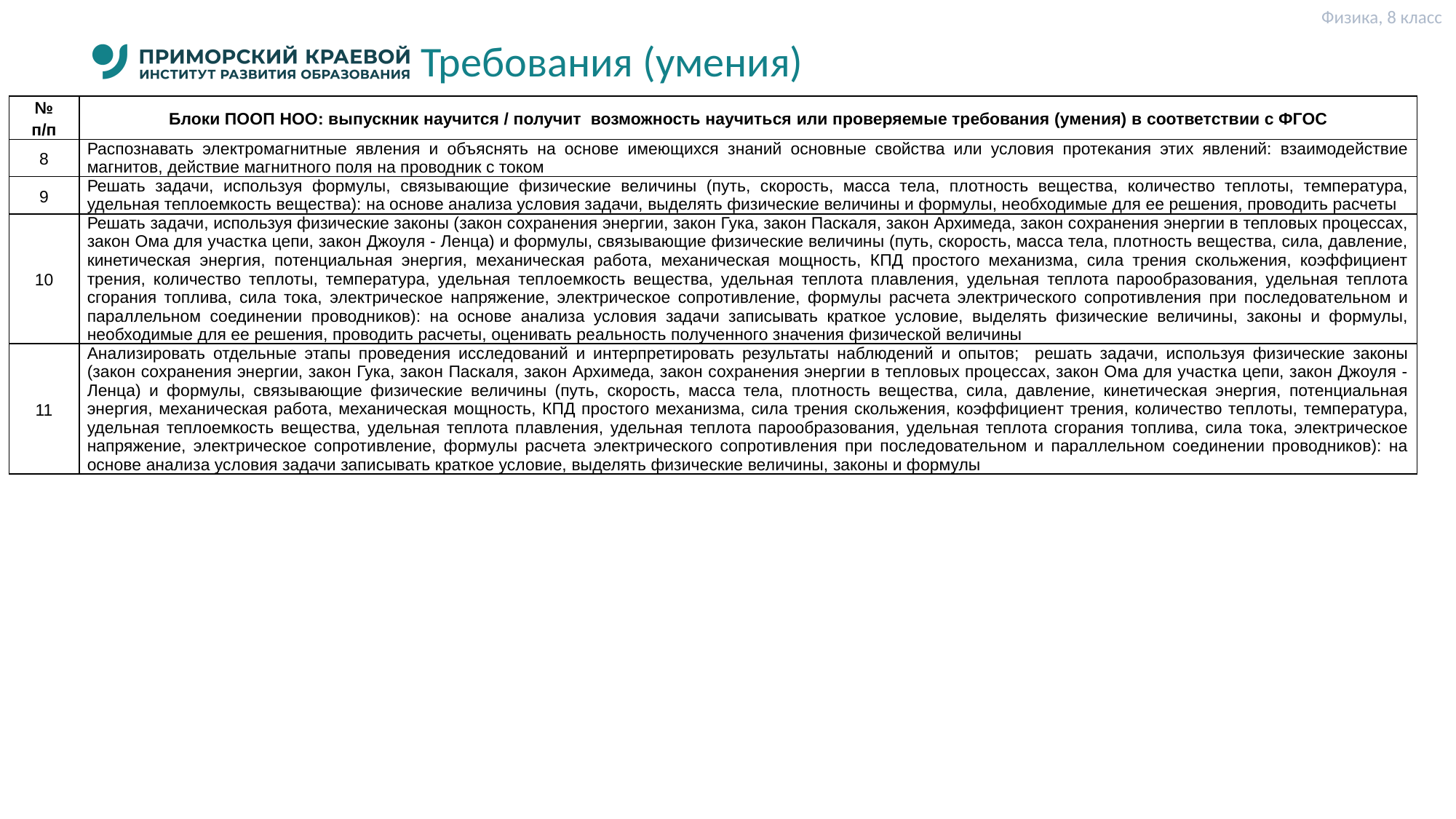

Физика, 8 класс
# Требования (умения)
| № п/п | Блоки ПООП НОО: выпускник научится / получит возможность научиться или проверяемые требования (умения) в соответствии с ФГОС |
| --- | --- |
| 8 | Распознавать электромагнитные явления и объяснять на основе имеющихся знаний основные свойства или условия протекания этих явлений: взаимодействие магнитов, действие магнитного поля на проводник с током |
| 9 | Решать задачи, используя формулы, связывающие физические величины (путь, скорость, масса тела, плотность вещества, количество теплоты, температура, удельная теплоемкость вещества): на основе анализа условия задачи, выделять физические величины и формулы, необходимые для ее решения, проводить расчеты |
| 10 | Решать задачи, используя физические законы (закон сохранения энергии, закон Гука, закон Паскаля, закон Архимеда, закон сохранения энергии в тепловых процессах, закон Ома для участка цепи, закон Джоуля - Ленца) и формулы, связывающие физические величины (путь, скорость, масса тела, плотность вещества, сила, давление, кинетическая энергия, потенциальная энергия, механическая работа, механическая мощность, КПД простого механизма, сила трения скольжения, коэффициент трения, количество теплоты, температура, удельная теплоемкость вещества, удельная теплота плавления, удельная теплота парообразования, удельная теплота сгорания топлива, сила тока, электрическое напряжение, электрическое сопротивление, формулы расчета электрического сопротивления при последовательном и параллельном соединении проводников): на основе анализа условия задачи записывать краткое условие, выделять физические величины, законы и формулы, необходимые для ее решения, проводить расчеты, оценивать реальность полученного значения физической величины |
| 11 | Анализировать отдельные этапы проведения исследований и интерпретировать результаты наблюдений и опытов; решать задачи, используя физические законы (закон сохранения энергии, закон Гука, закон Паскаля, закон Архимеда, закон сохранения энергии в тепловых процессах, закон Ома для участка цепи, закон Джоуля - Ленца) и формулы, связывающие физические величины (путь, скорость, масса тела, плотность вещества, сила, давление, кинетическая энергия, потенциальная энергия, механическая работа, механическая мощность, КПД простого механизма, сила трения скольжения, коэффициент трения, количество теплоты, температура, удельная теплоемкость вещества, удельная теплота плавления, удельная теплота парообразования, удельная теплота сгорания топлива, сила тока, электрическое напряжение, электрическое сопротивление, формулы расчета электрического сопротивления при последовательном и параллельном соединении проводников): на основе анализа условия задачи записывать краткое условие, выделять физические величины, законы и формулы |